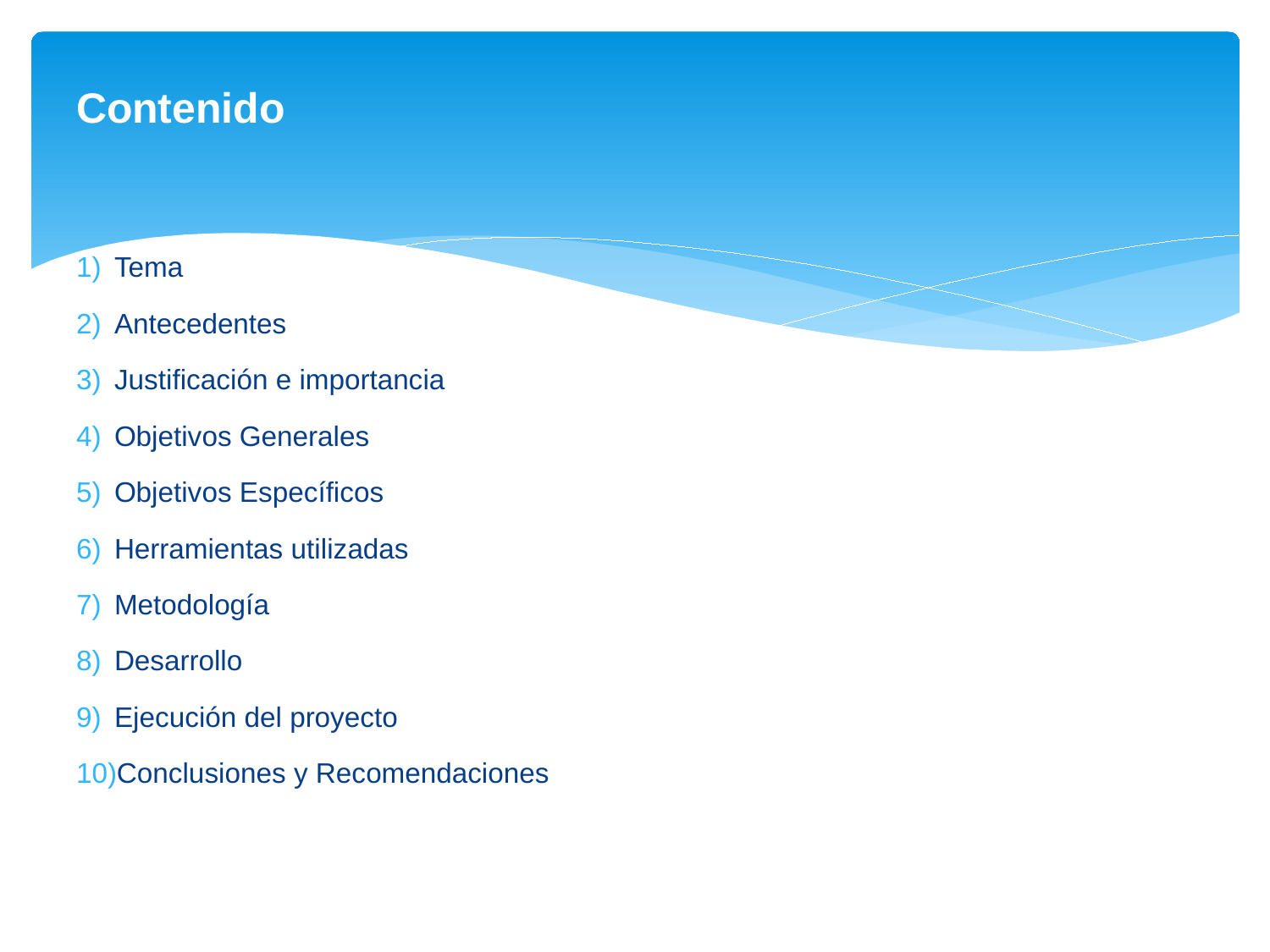

# Contenido
Tema
Antecedentes
Justificación e importancia
Objetivos Generales
Objetivos Específicos
Herramientas utilizadas
Metodología
Desarrollo
Ejecución del proyecto
Conclusiones y Recomendaciones